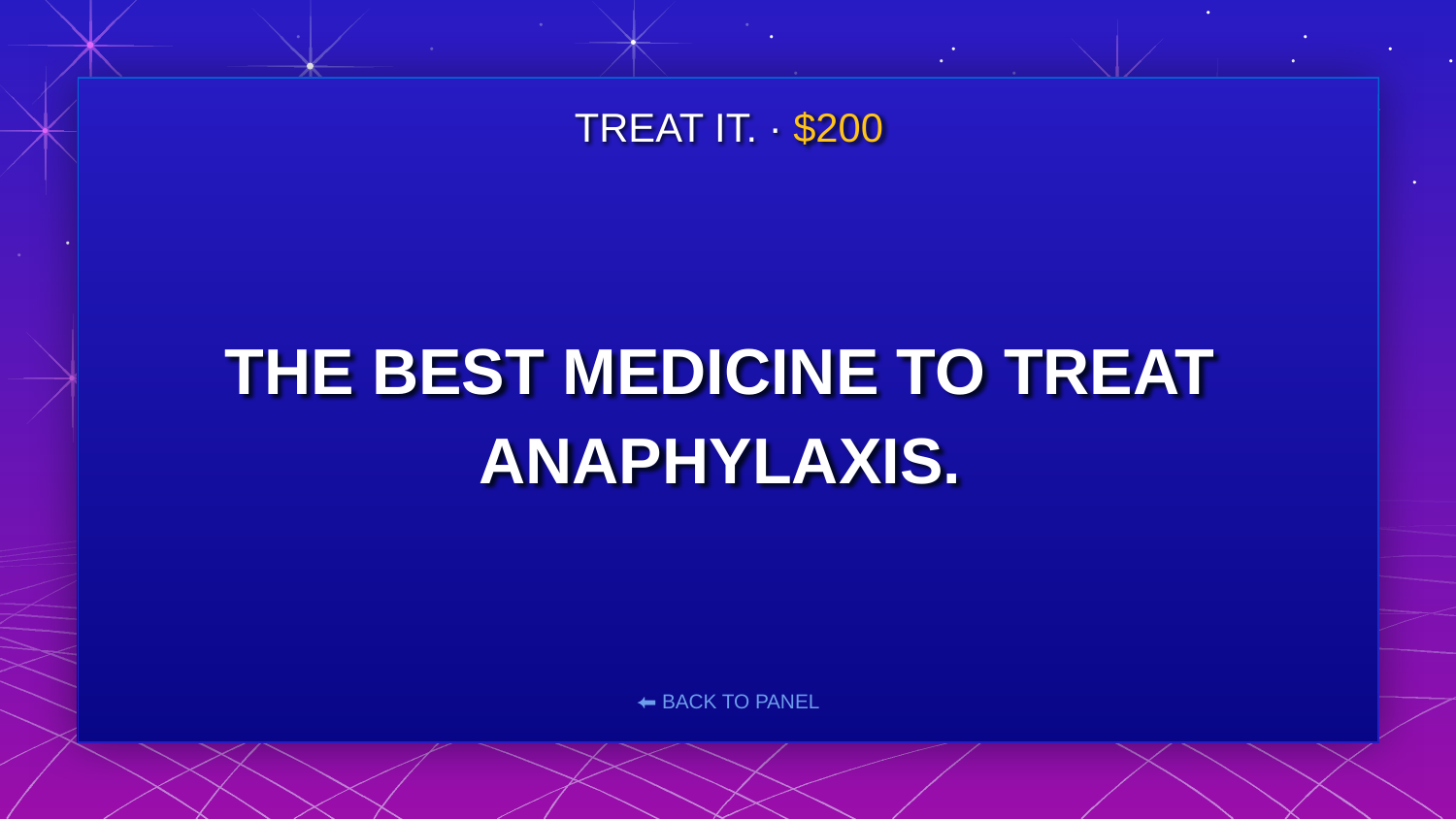

TREAT IT. · $200
# THE BEST MEDICINE TO TREAT ANAPHYLAXIS.